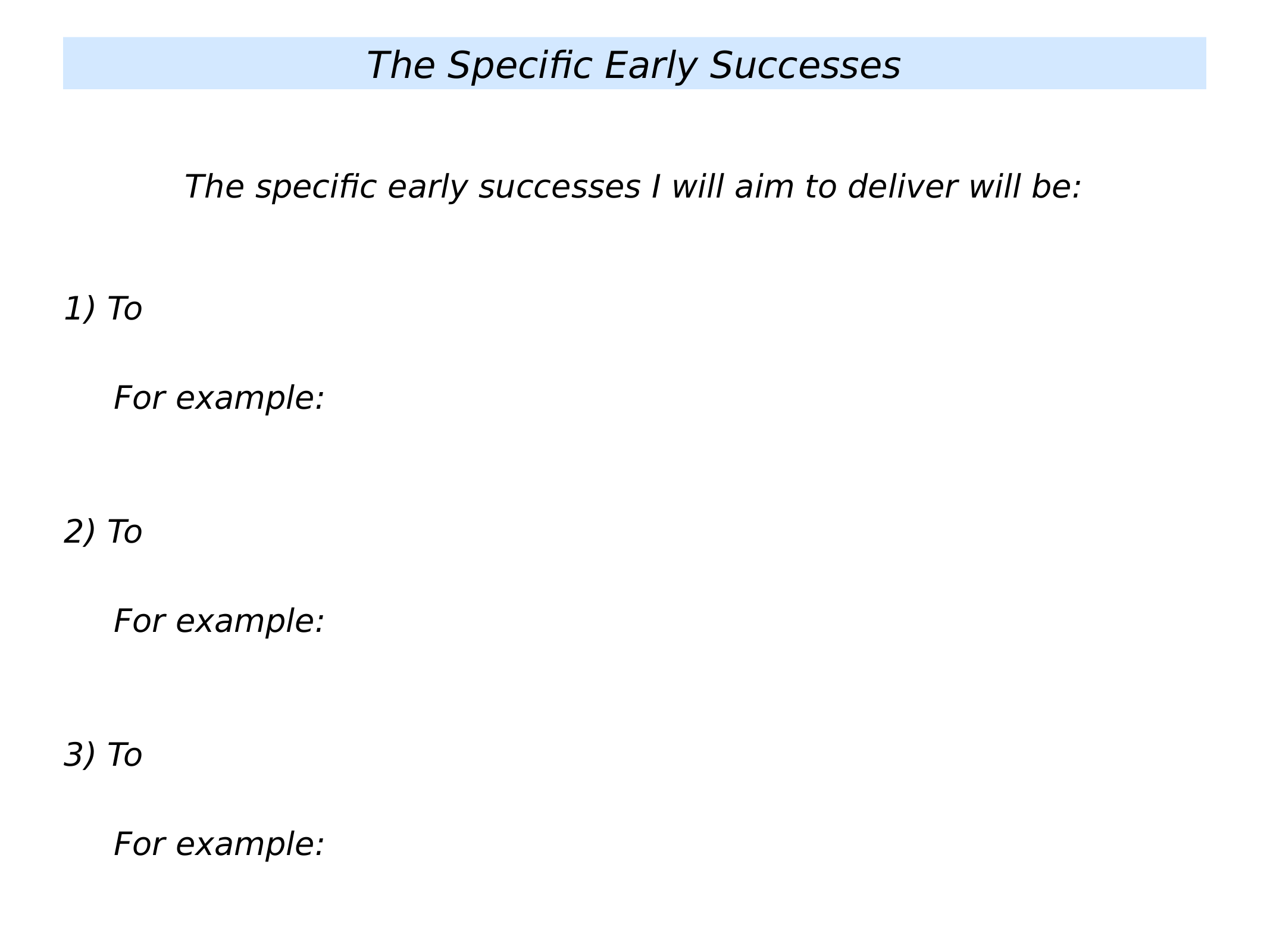

The Specific Early Successes
The specific early successes I will aim to deliver will be:

1) To

	For example:

2) To

	For example:

3) To

	For example: